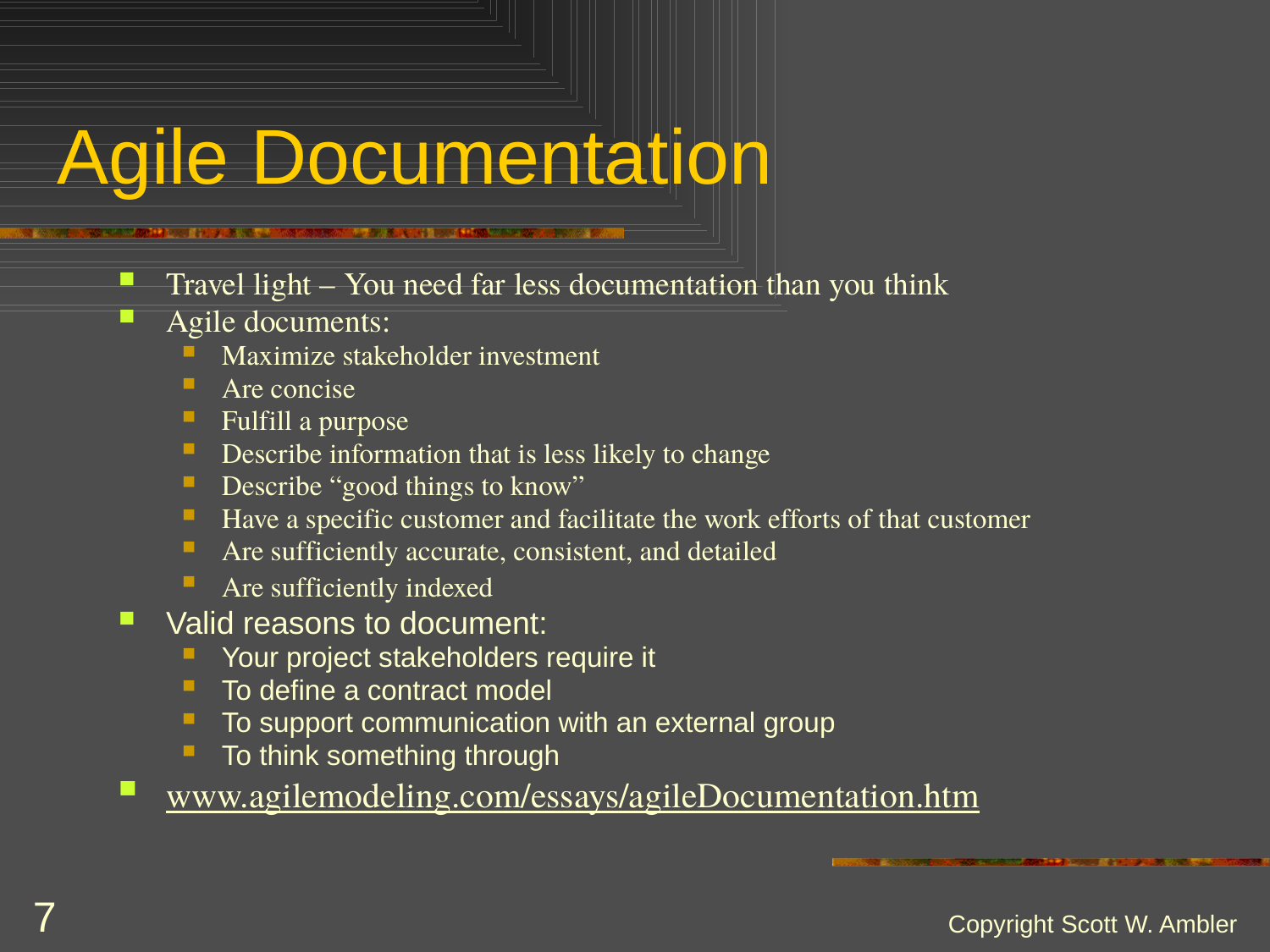

# Agile Documentation
Travel light – You need far less documentation than you think
Agile documents:
Maximize stakeholder investment
Are concise
Fulfill a purpose
Describe information that is less likely to change
Describe “good things to know”
Have a specific customer and facilitate the work efforts of that customer
Are sufficiently accurate, consistent, and detailed
Are sufficiently indexed
Valid reasons to document:
Your project stakeholders require it
To define a contract model
To support communication with an external group
To think something through
www.agilemodeling.com/essays/agileDocumentation.htm
Copyright Scott W. Ambler
7